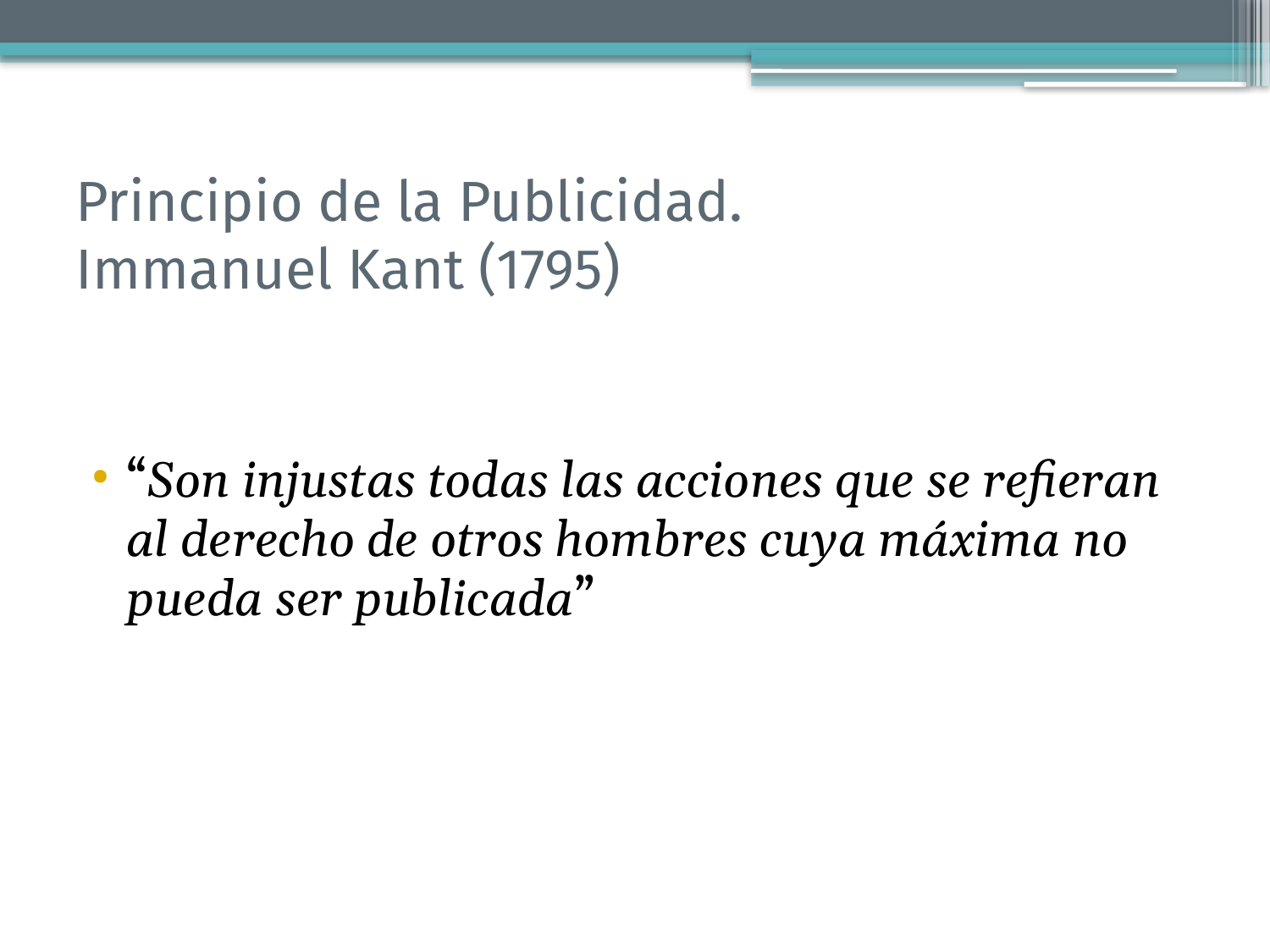

# Principio de la Publicidad. Immanuel Kant (1795)

“Son injustas todas las acciones que se refieran al derecho de otros hombres cuya máxima no pueda ser publicada”